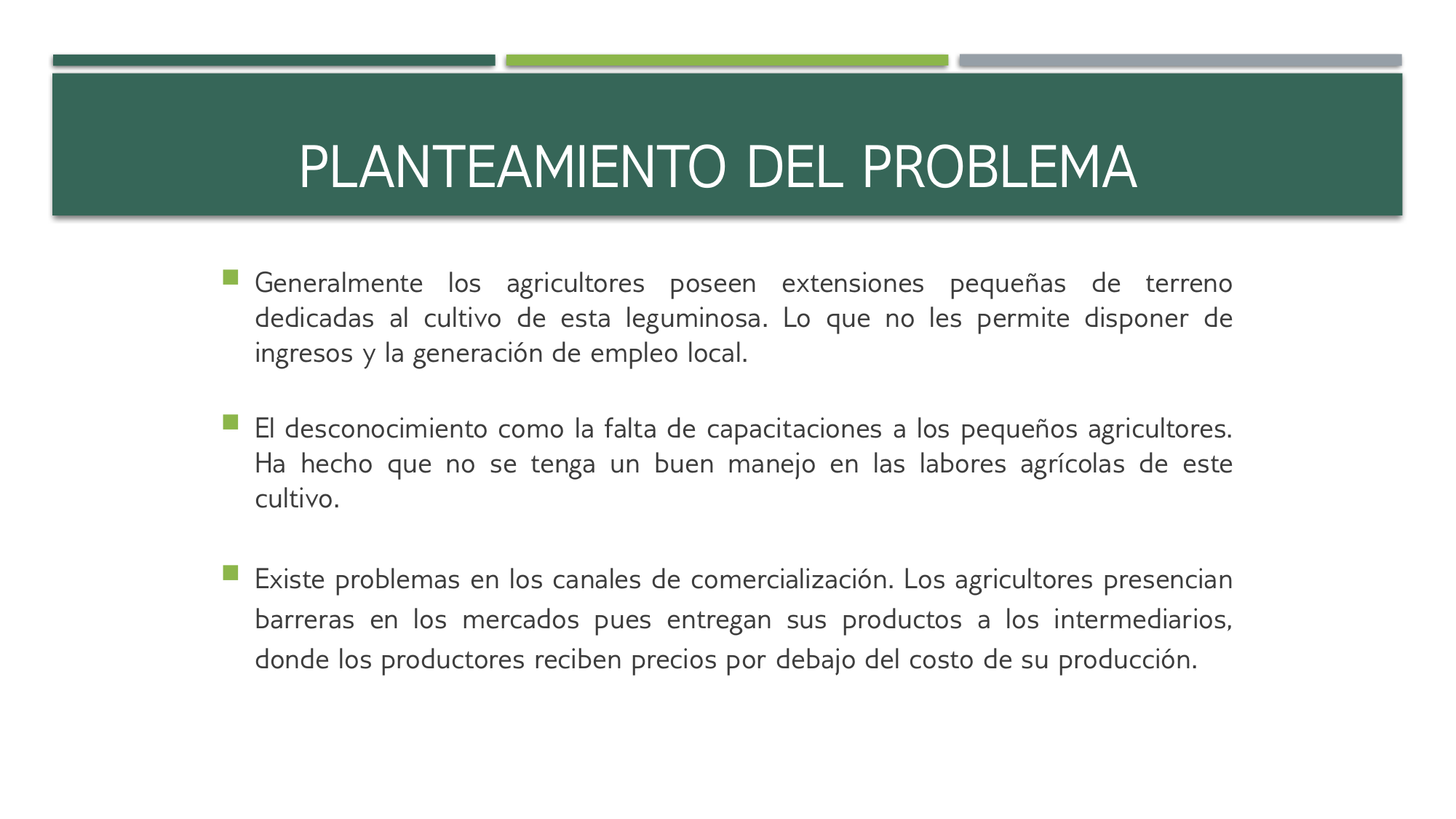

# Planteamiento del problema
Generalmente los agricultores poseen extensiones pequeñas de terreno dedicadas al cultivo de esta leguminosa. Lo que no les permite disponer de ingresos y la generación de empleo local.

El desconocimiento como la falta de capacitaciones a los pequeños agricultores. Ha hecho que no se tenga un buen manejo en las labores agrícolas de este cultivo.

Existe problemas en los canales de comercialización. Los agricultores presencian barreras en los mercados pues entregan sus productos a los intermediarios, donde los productores reciben precios por debajo del costo de su producción.